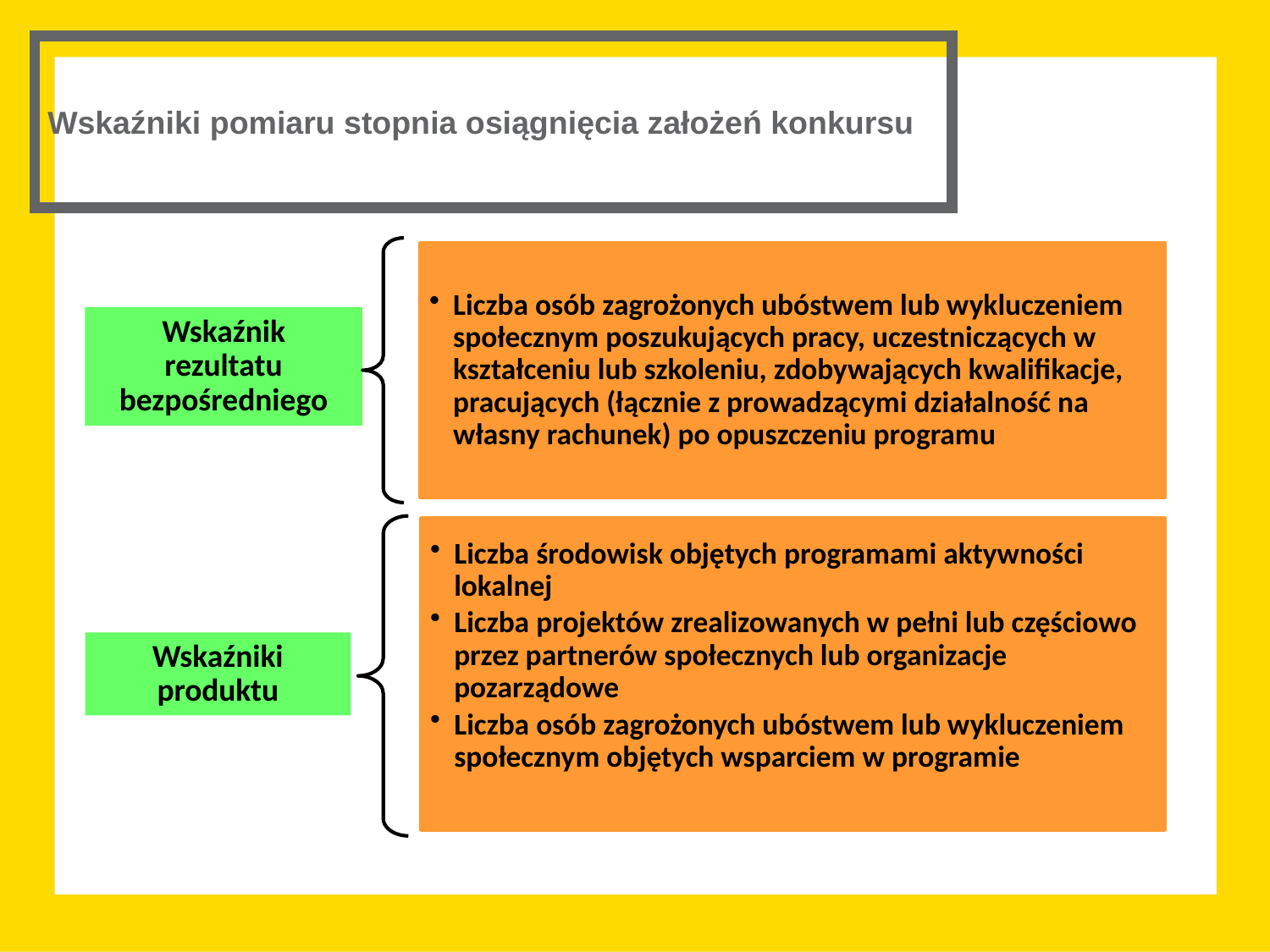

# Wskaźniki pomiaru stopnia osiągnięcia założeń konkursu
Wskaźnik rezultatu bezpośredniego
Liczba osób zagrożonych ubóstwem lub wykluczeniem społecznym poszukujących pracy, uczestniczących w kształceniu lub szkoleniu, zdobywających kwalifikacje, pracujących (łącznie z prowadzącymi działalność na własny rachunek) po opuszczeniu programu
Wskaźniki produktu
Liczba środowisk objętych programami aktywności lokalnej
Liczba projektów zrealizowanych w pełni lub częściowo przez partnerów społecznych lub organizacje pozarządowe
Liczba osób zagrożonych ubóstwem lub wykluczeniem społecznym objętych wsparciem w programie